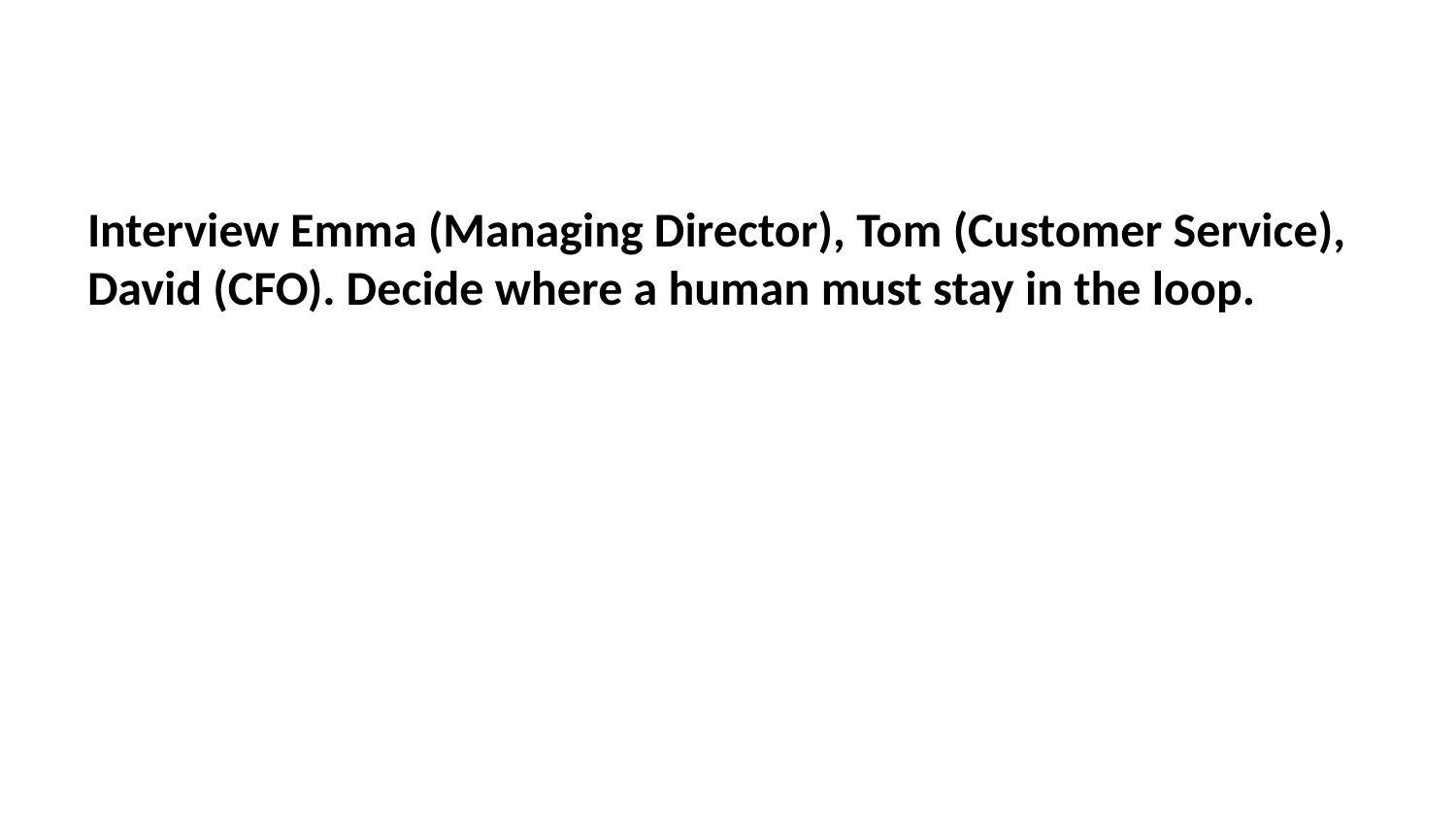

Interview Emma (Managing Director), Tom (Customer Service), David (CFO). Decide where a human must stay in the loop.